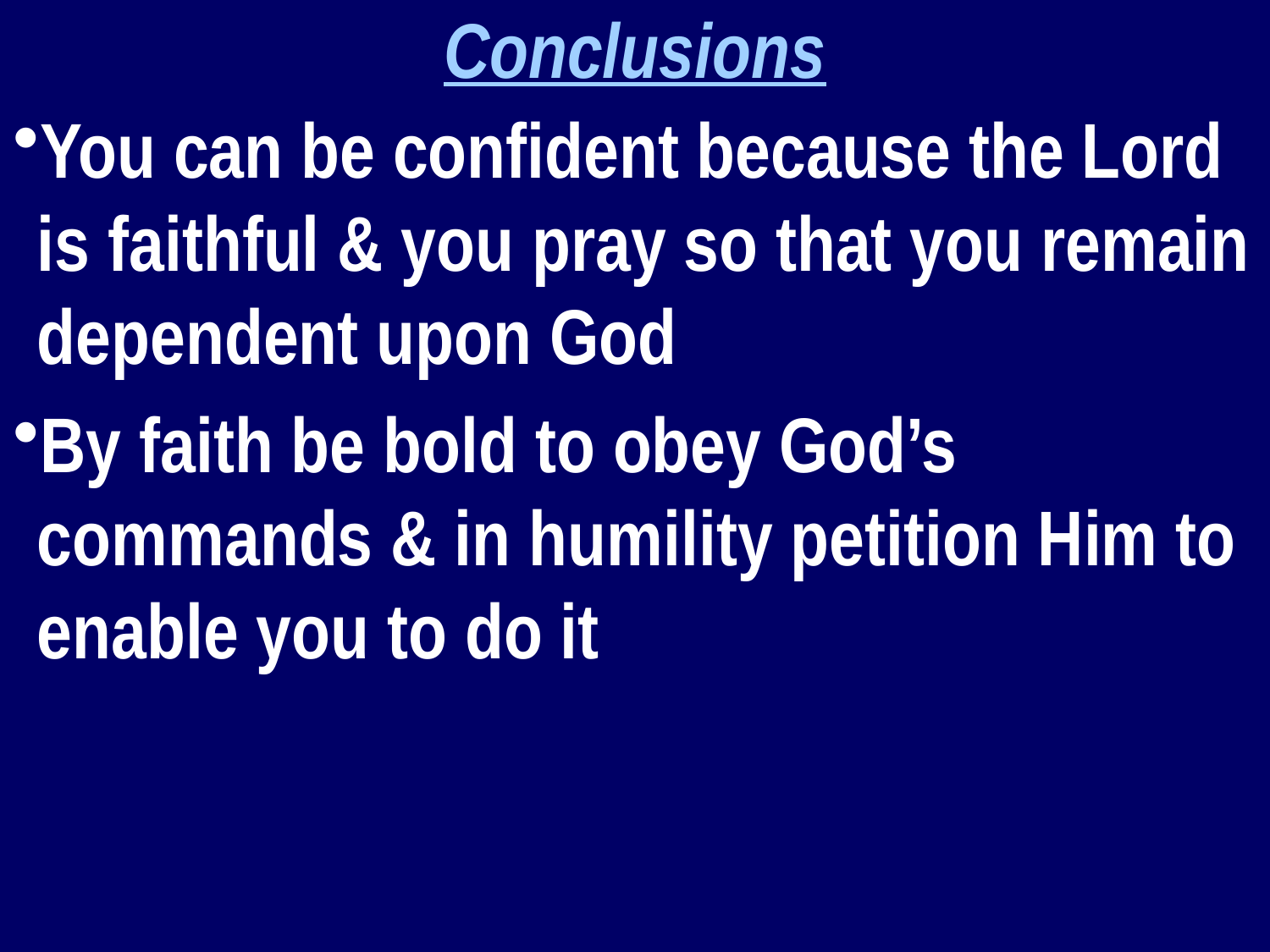

Conclusions
You can be confident because the Lord is faithful & you pray so that you remain dependent upon God
By faith be bold to obey God’s commands & in humility petition Him to enable you to do it